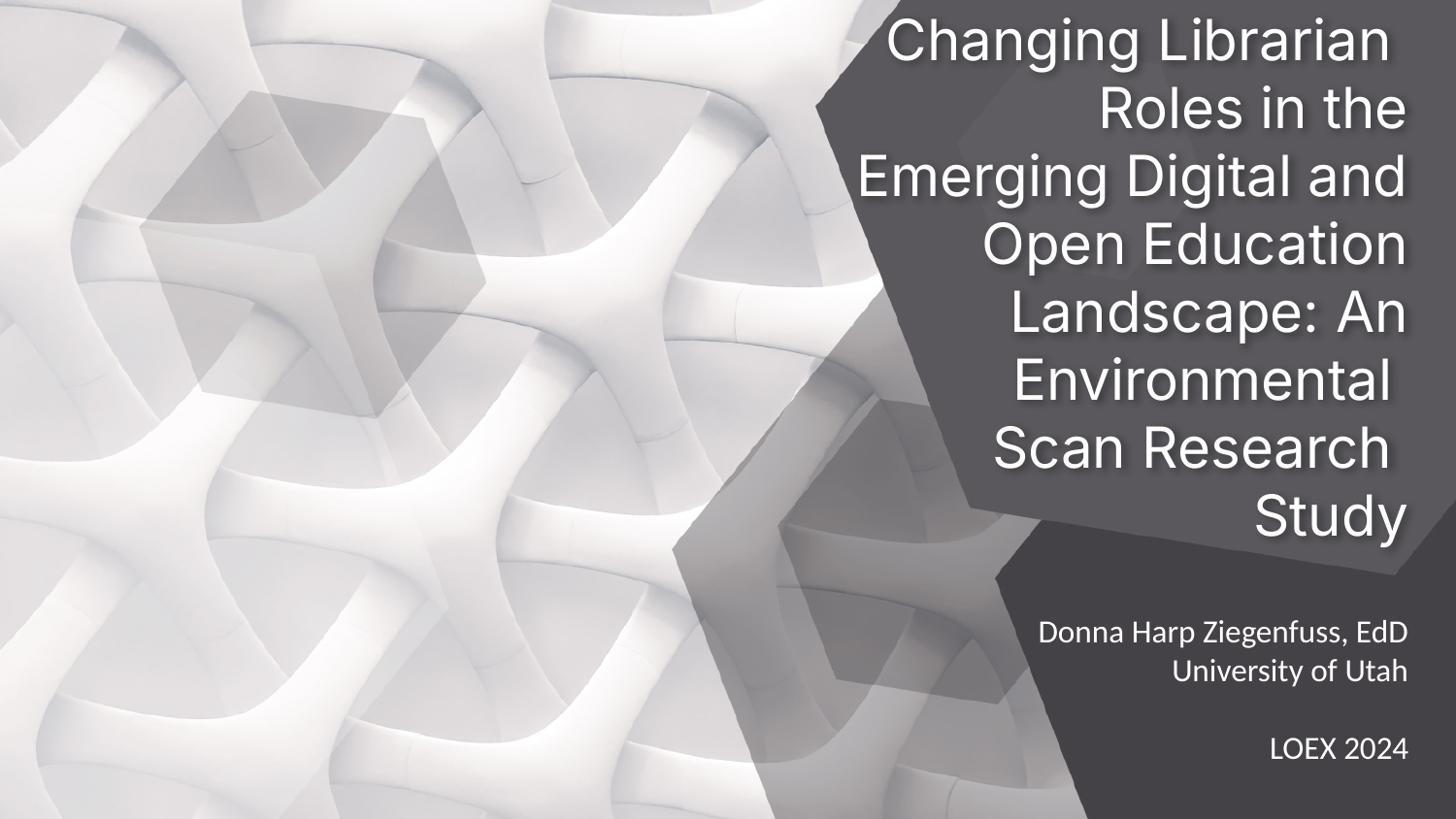

# Changing Librarian Roles in the Emerging Digital and Open Education Landscape: An Environmental Scan Research Study
Donna Harp Ziegenfuss, EdD
University of Utah

LOEX 2024